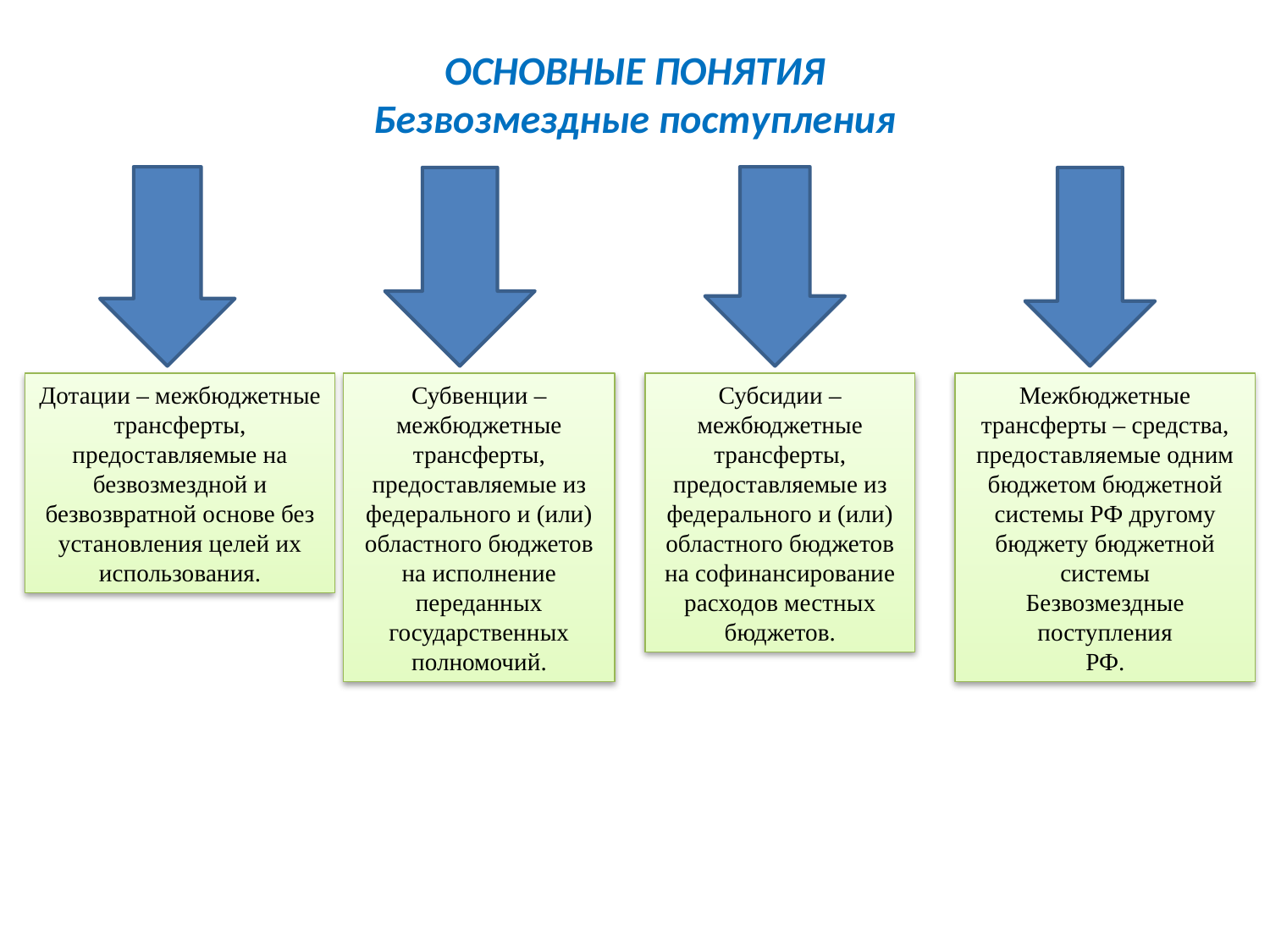

# ОСНОВНЫЕ ПОНЯТИЯ Безвозмездные поступления

Дотации – межбюджетные трансферты, предоставляемые на
безвозмездной и безвозвратной основе без установления целей их
использования.
Субвенции – межбюджетные трансферты, предоставляемые из
федерального и (или) областного бюджетов на исполнение переданных
государственных полномочий.
Субсидии – межбюджетные трансферты, предоставляемые из
федерального и (или) областного бюджетов на софинансирование
расходов местных бюджетов.
Межбюджетные трансферты – средства, предоставляемые одним
бюджетом бюджетной системы РФ другому бюджету бюджетной системы
Безвозмездные поступления
РФ.